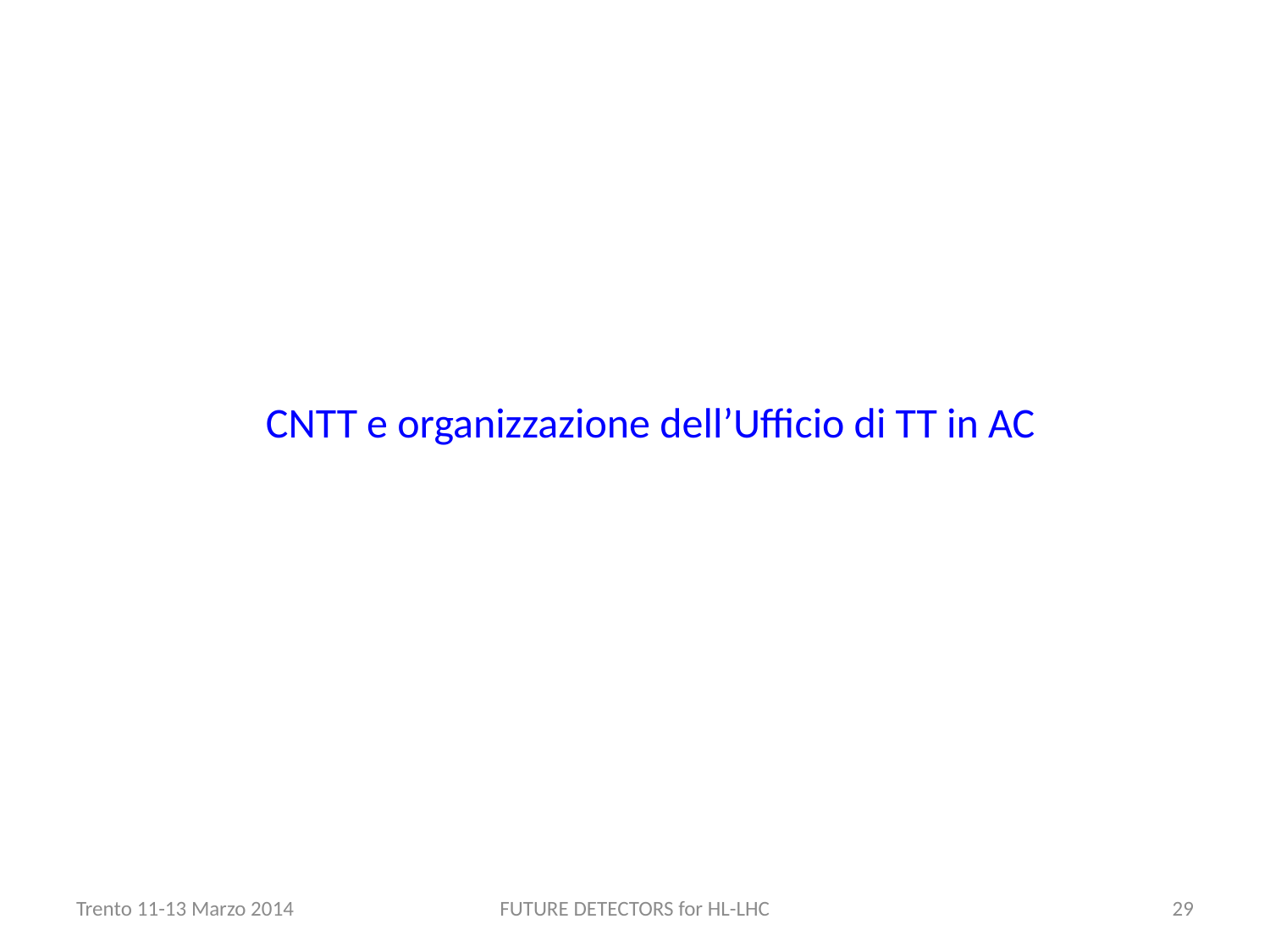

# CNTT e organizzazione dell’Ufficio di TT in AC
Trento 11-13 Marzo 2014
FUTURE DETECTORS for HL-LHC
29